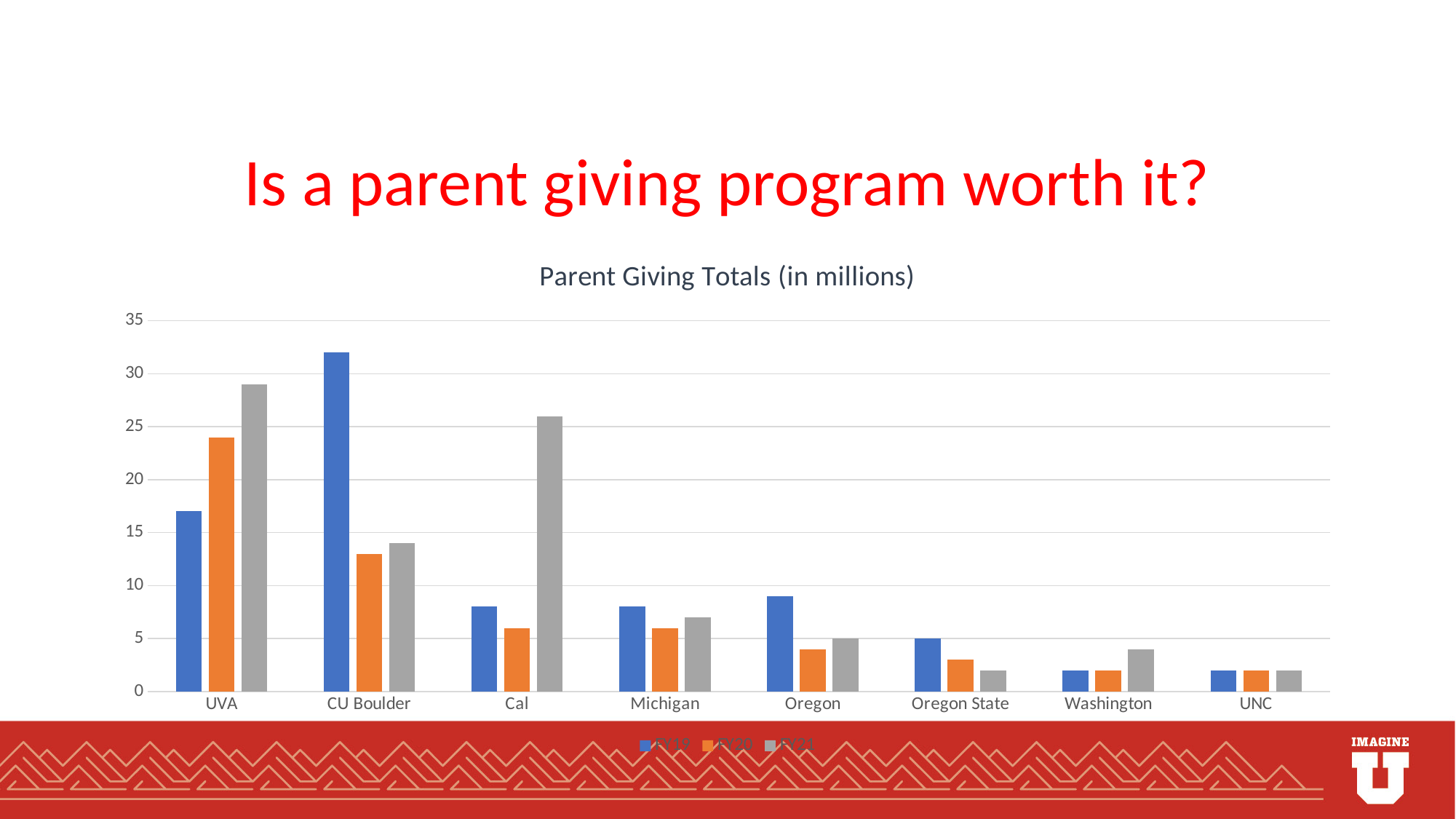

# Is a parent giving program worth it?

### Chart: Parent Giving Totals (in millions)

| Category | FY19 | FY20 | FY21 |
|---|---|---|---|
| UVA | 17.0 | 24.0 | 29.0 |
| CU Boulder | 32.0 | 13.0 | 14.0 |
| Cal | 8.0 | 6.0 | 26.0 |
| Michigan | 8.0 | 6.0 | 7.0 |
| Oregon | 9.0 | 4.0 | 5.0 |
| Oregon State | 5.0 | 3.0 | 2.0 |
| Washington | 2.0 | 2.0 | 4.0 |
| UNC | 2.0 | 2.0 | 2.0 |